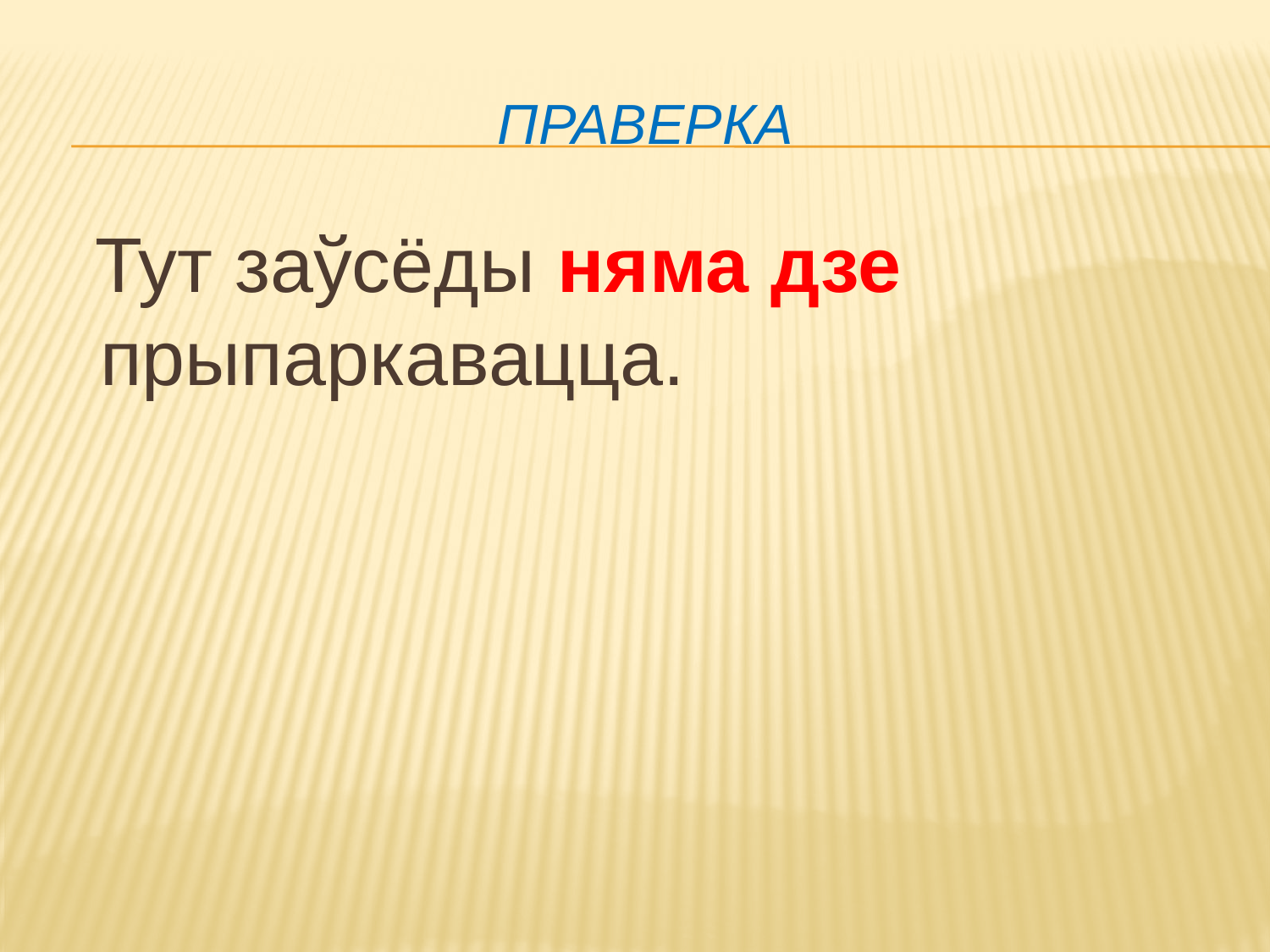

# праверка
  Тут заўсёды няма дзе прыпаркавацца.